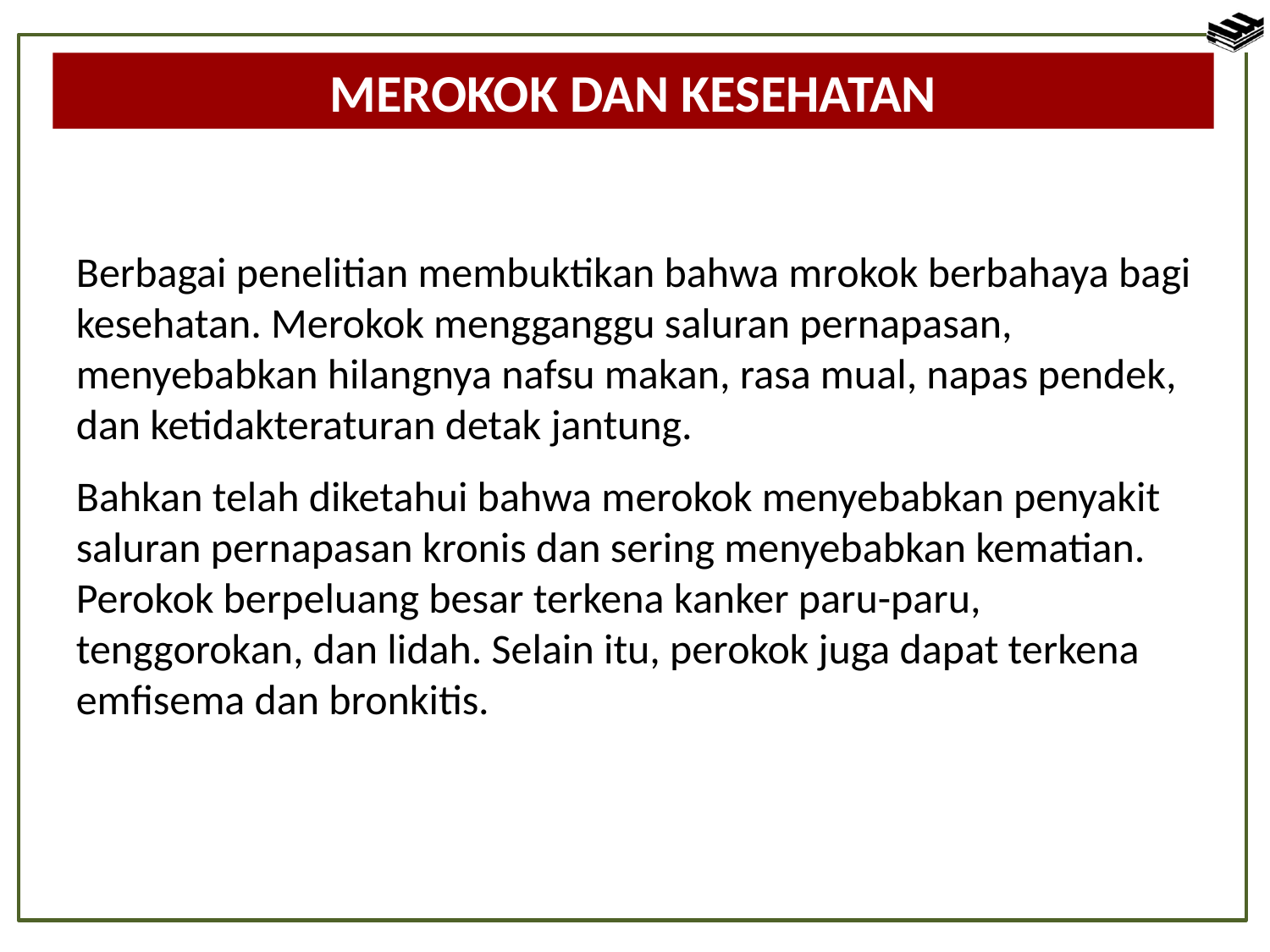

MEROKOK DAN KESEHATAN
Berbagai penelitian membuktikan bahwa mrokok berbahaya bagi kesehatan. Merokok mengganggu saluran pernapasan, menyebabkan hilangnya nafsu makan, rasa mual, napas pendek, dan ketidakteraturan detak jantung.
Bahkan telah diketahui bahwa merokok menyebabkan penyakit saluran pernapasan kronis dan sering menyebabkan kematian. Perokok berpeluang besar terkena kanker paru-paru, tenggorokan, dan lidah. Selain itu, perokok juga dapat terkena emfisema dan bronkitis.